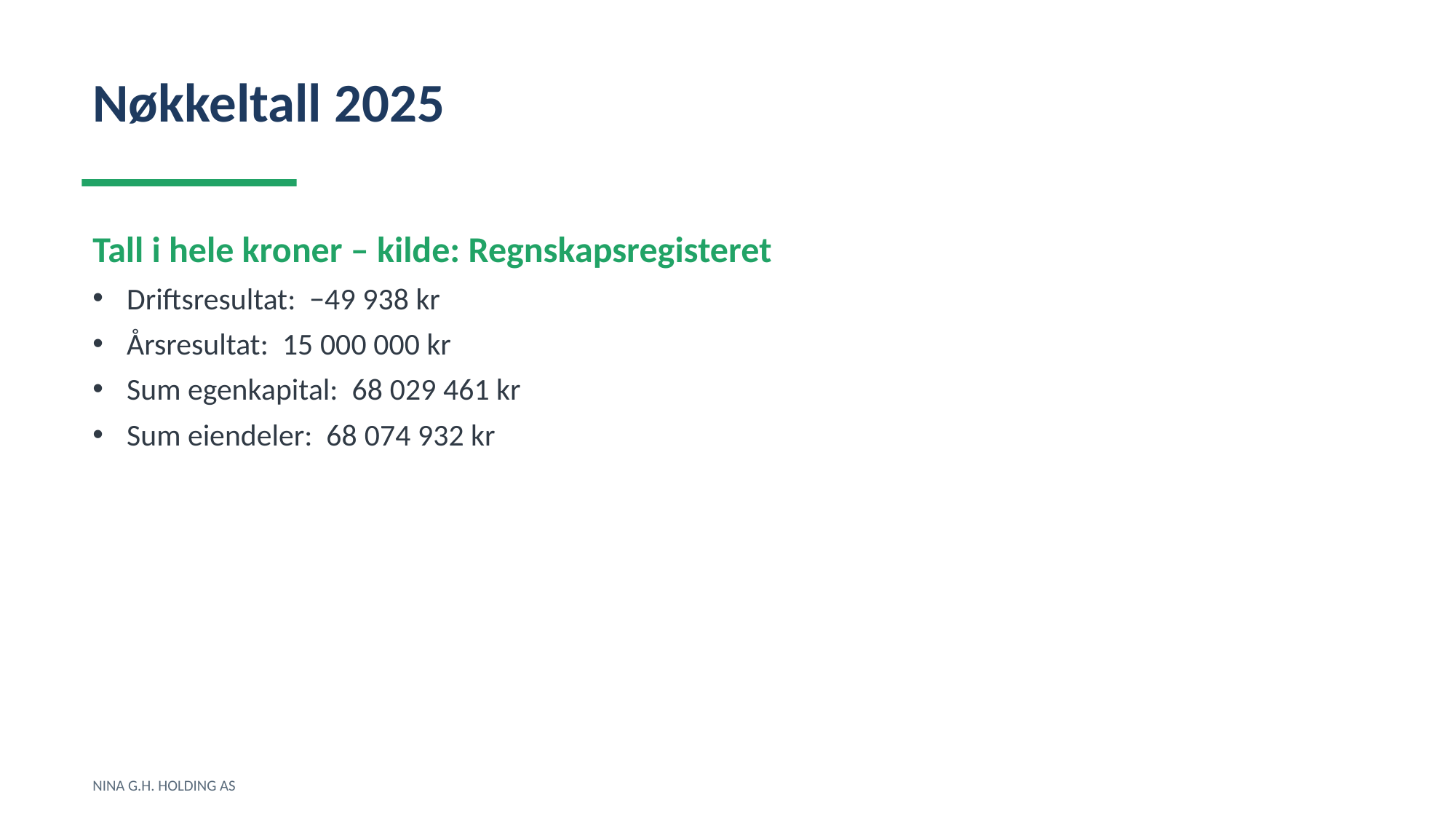

Nøkkeltall 2025

Tall i hele kroner – kilde: Regnskapsregisteret
Driftsresultat:  −49 938 kr
Årsresultat:  15 000 000 kr
Sum egenkapital:  68 029 461 kr
Sum eiendeler:  68 074 932 kr
NINA G.H. HOLDING AS